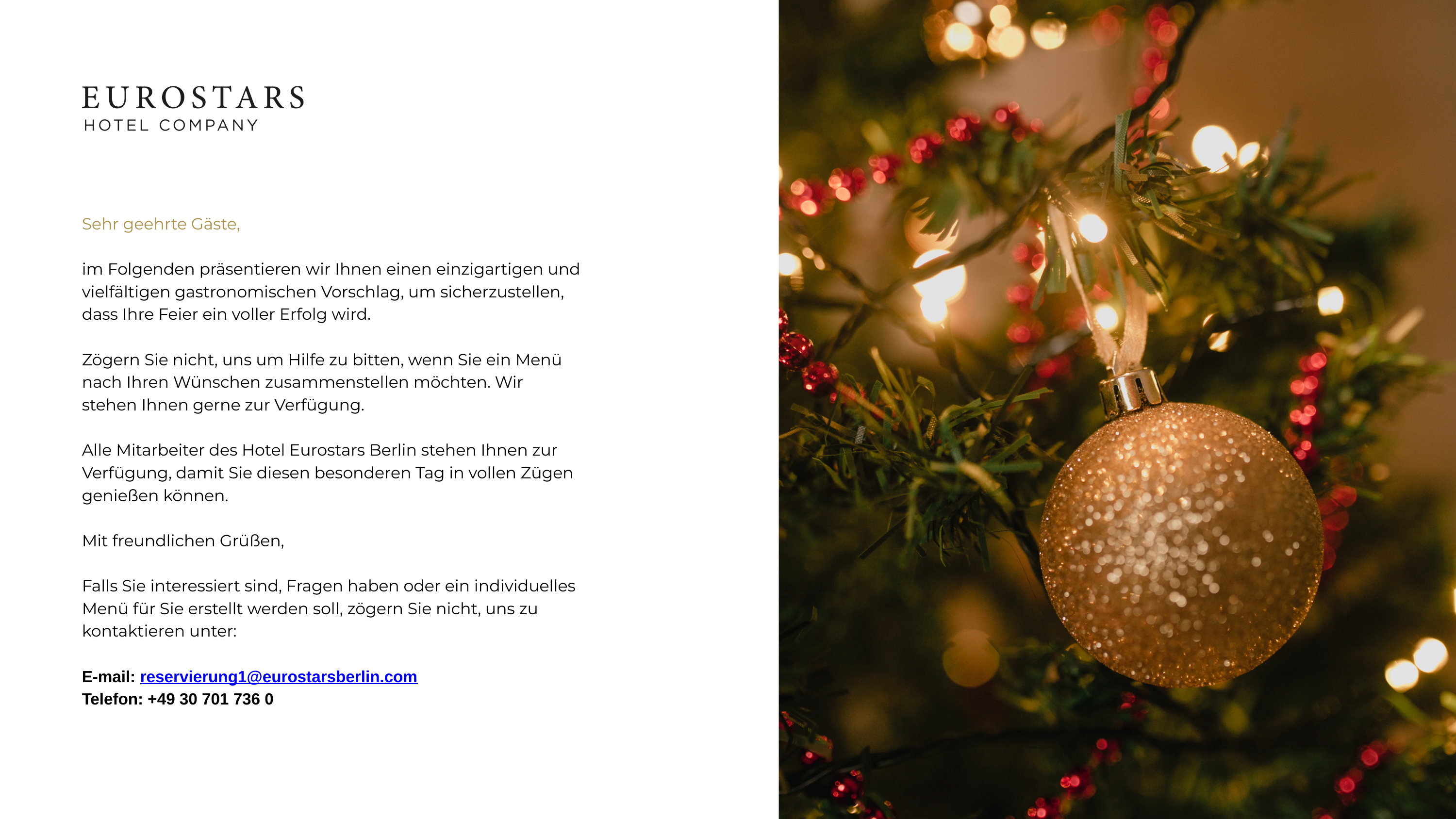

Sehr geehrte Gäste,
im Folgenden präsentieren wir Ihnen einen einzigartigen und vielfältigen gastronomischen Vorschlag, um sicherzustellen, dass Ihre Feier ein voller Erfolg wird.
Zögern Sie nicht, uns um Hilfe zu bitten, wenn Sie ein Menü nach Ihren Wünschen zusammenstellen möchten. Wir stehen Ihnen gerne zur Verfügung.
Alle Mitarbeiter des Hotel Eurostars Berlin stehen Ihnen zur Verfügung, damit Sie diesen besonderen Tag in vollen Zügen genießen können.
Mit freundlichen Grüßen,
Falls Sie interessiert sind, Fragen haben oder ein individuelles Menü für Sie erstellt werden soll, zögern Sie nicht, uns zu kontaktieren unter:
E-mail: reservierung1@eurostarsberlin.com
Telefon: +49 30 701 736 0